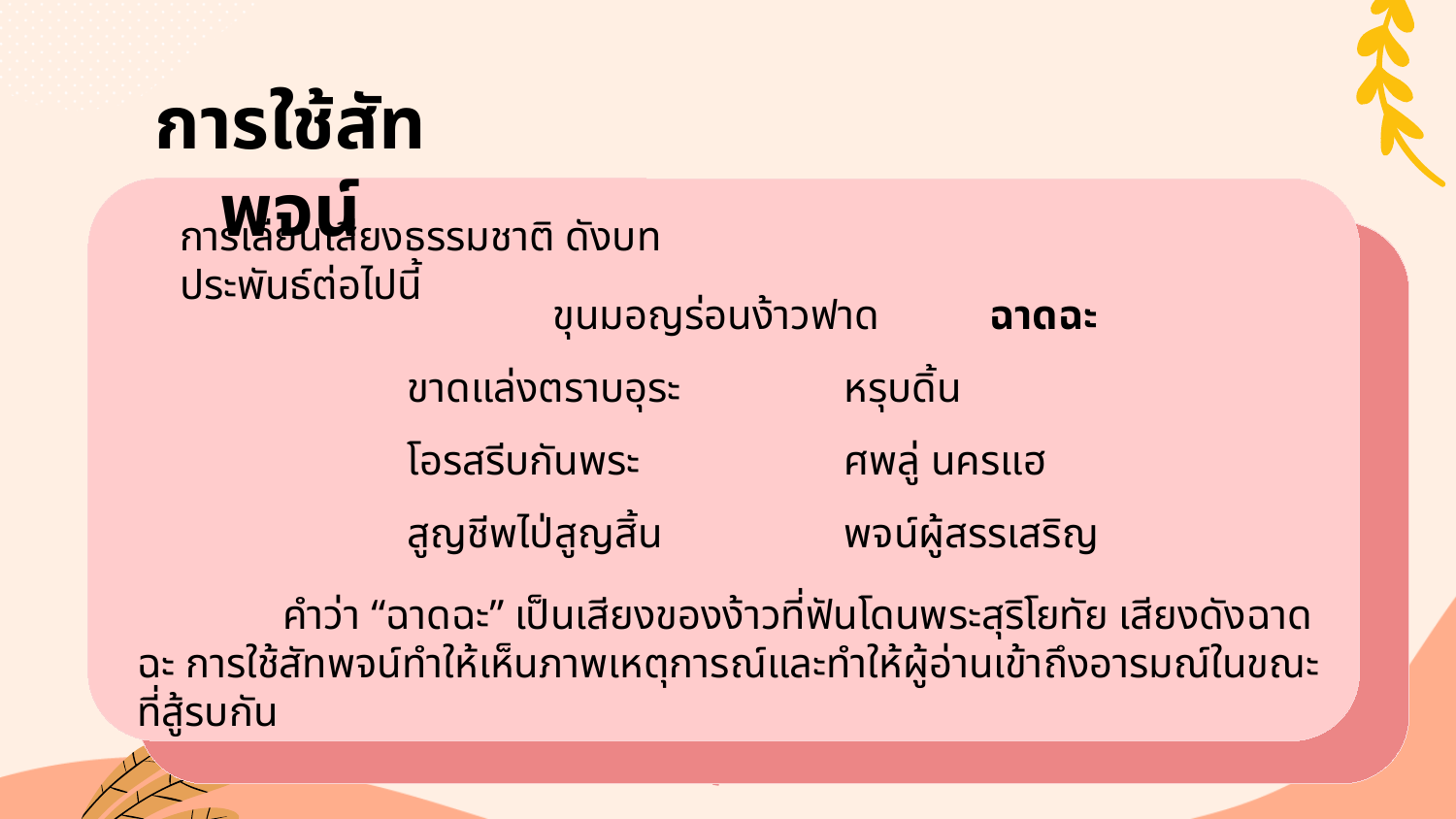

# การใช้สัทพจน์

การเลียนเสียงธรรมชาติ ดังบทประพันธ์ต่อไปนี้
	ขุนมอญร่อนง้าวฟาด	ฉาดฉะ
ขาดแล่งตราบอุระ		หรุบดิ้น
โอรสรีบกันพระ		ศพลู่ นครแฮ
สูญชีพไป่สูญสิ้น		พจน์ผู้สรรเสริญ
		คำว่า “ฉาดฉะ” เป็นเสียงของง้าวที่ฟันโดนพระสุริโยทัย เสียงดังฉาดฉะ การใช้สัทพจน์ทำให้เห็นภาพเหตุการณ์และทำให้ผู้อ่านเข้าถึงอารมณ์ในขณะที่สู้รบกัน